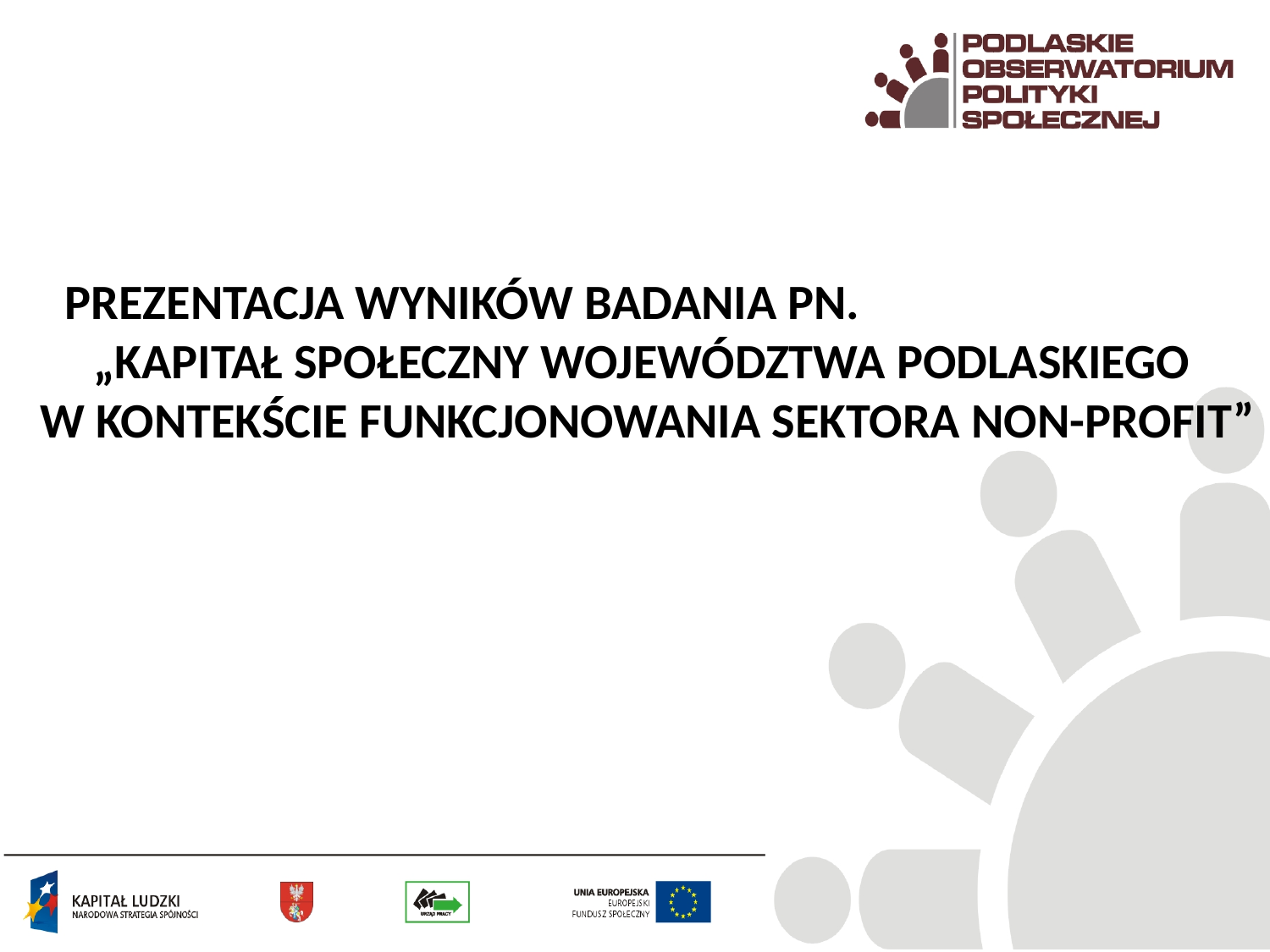

PREZENTACJA WYNIKÓW BADANIA PN.                                  „KAPITAŁ SPOŁECZNY WOJEWÓDZTWA PODLASKIEGO
W KONTEKŚCIE FUNKCJONOWANIA SEKTORA NON-PROFIT”